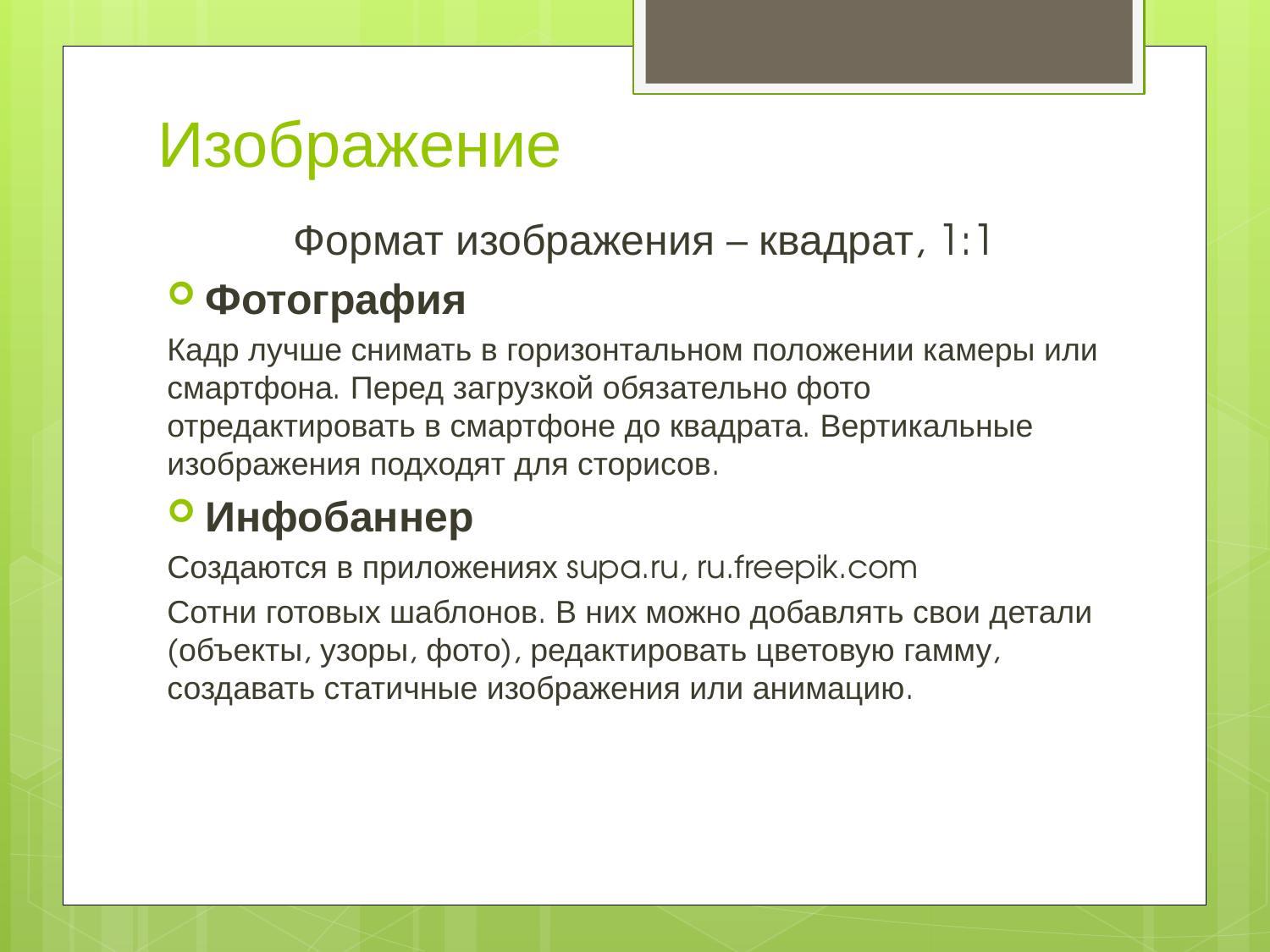

# Изображение
Формат изображения – квадрат, 1:1
Фотография
Кадр лучше снимать в горизонтальном положении камеры или смартфона. Перед загрузкой обязательно фото отредактировать в смартфоне до квадрата. Вертикальные изображения подходят для сторисов.
Инфобаннер
Создаются в приложениях supa.ru, ru.freepik.com
Сотни готовых шаблонов. В них можно добавлять свои детали (объекты, узоры, фото), редактировать цветовую гамму, создавать статичные изображения или анимацию.